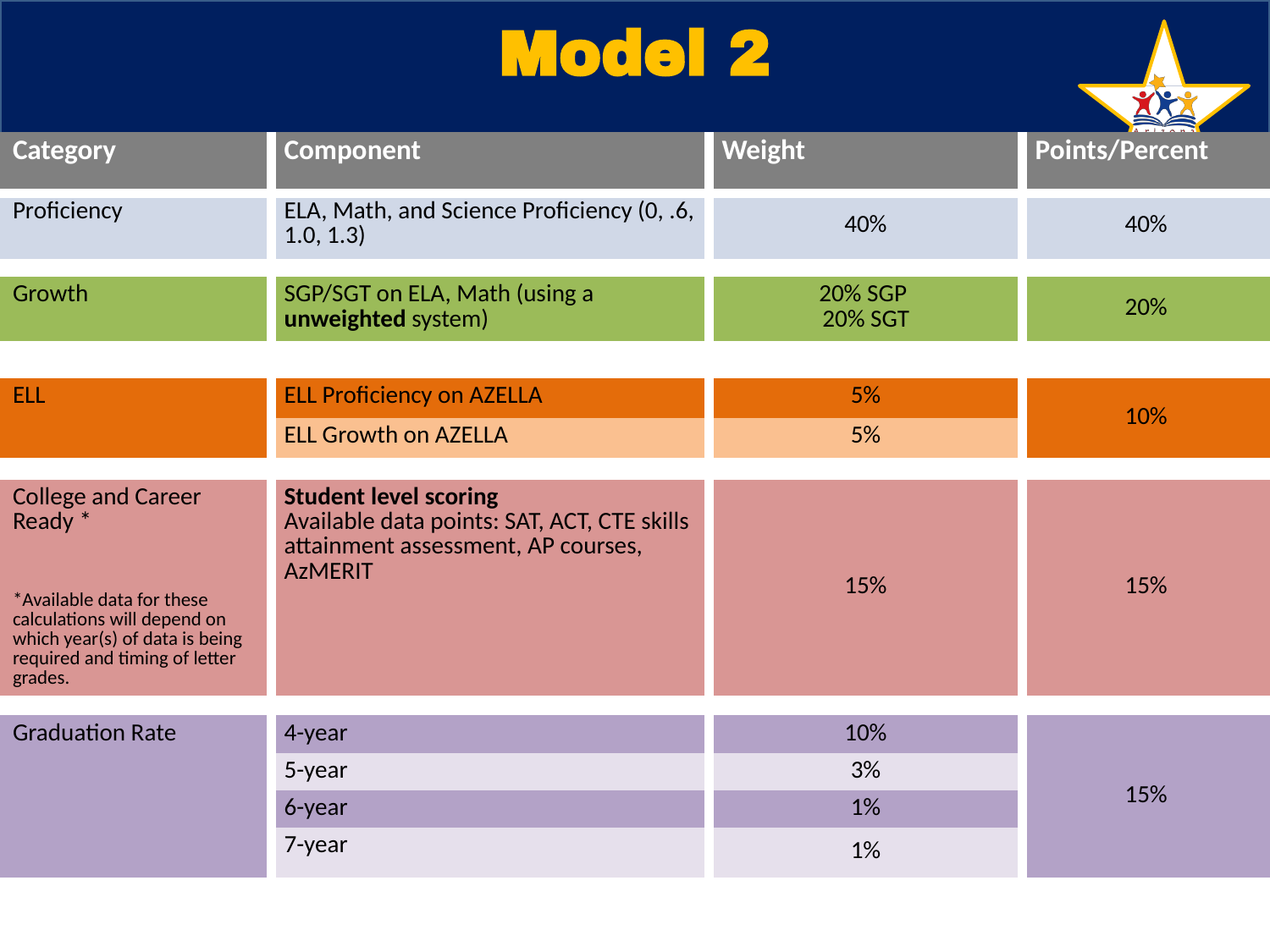

# Model 2
| Category | Component | Weight | Points/Percent |
| --- | --- | --- | --- |
| Proficiency | ELA, Math, and Science Proficiency (0, .6, 1.0, 1.3) | 40% | 40% |
|  |  |  |  |
| Growth | SGP/SGT on ELA, Math (using a unweighted system) | 20% SGP 20% SGT | 20% |
|  |  |  |  |
| ELL | ELL Proficiency on AZELLA | 5% | 10% |
|  | ELL Growth on AZELLA | 5% |  |
|  |  |  |  |
| College and Career Ready \* \*Available data for these calculations will depend on which year(s) of data is being required and timing of letter grades. | Student level scoring Available data points: SAT, ACT, CTE skills attainment assessment, AP courses, AzMERIT | 15% | 15% |
|  |  |  |  |
| Graduation Rate | 4-year | 10% | 15% |
|  | 5-year | 3% |  |
|  | 6-year | 1% |  |
|  | 7-year | 1% |  |